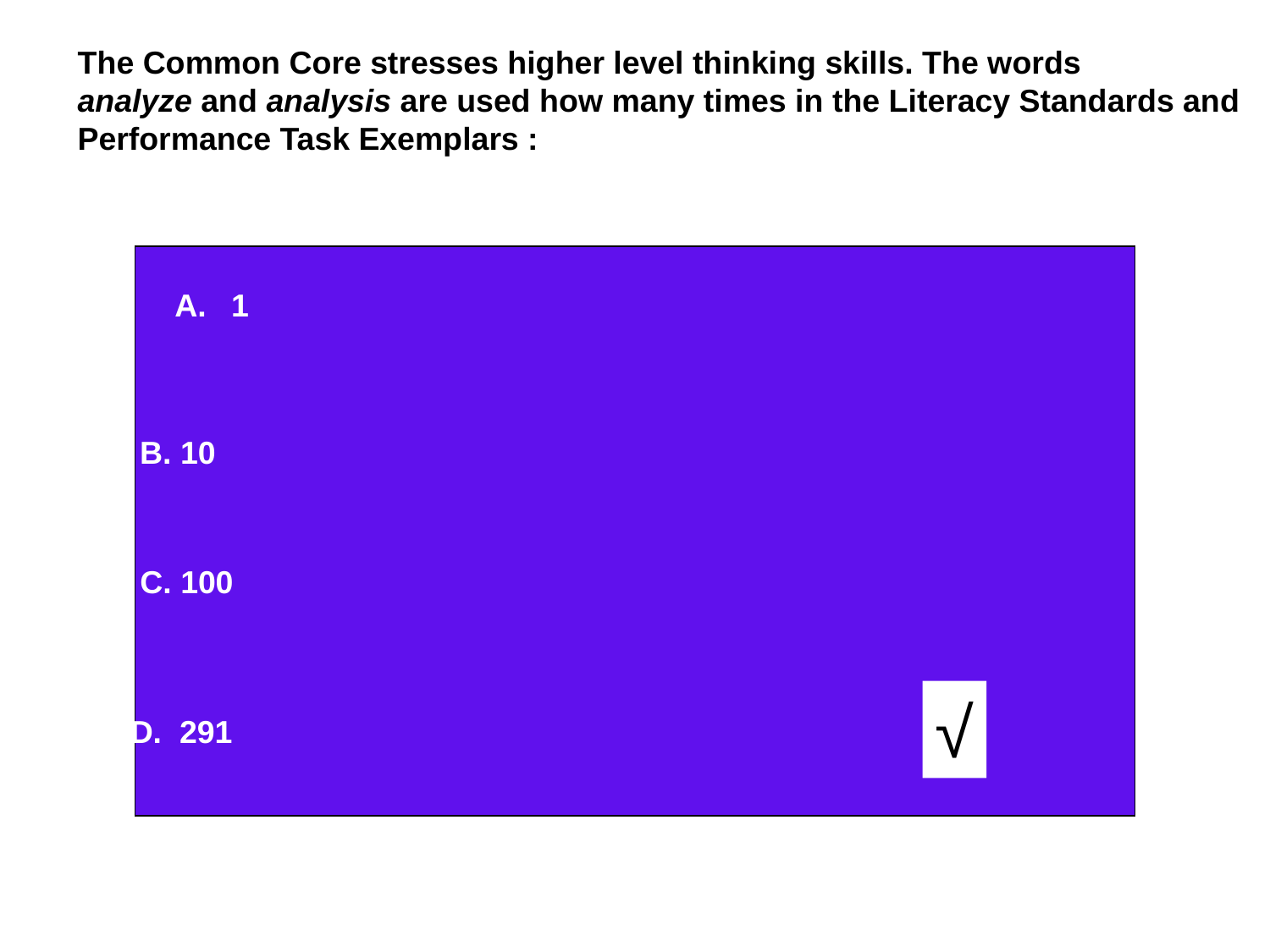

The Common Core stresses higher level thinking skills. The words
analyze and analysis are used how many times in the Literacy Standards and
Performance Task Exemplars :

 1
B. 10
C. 100
√
D.  291